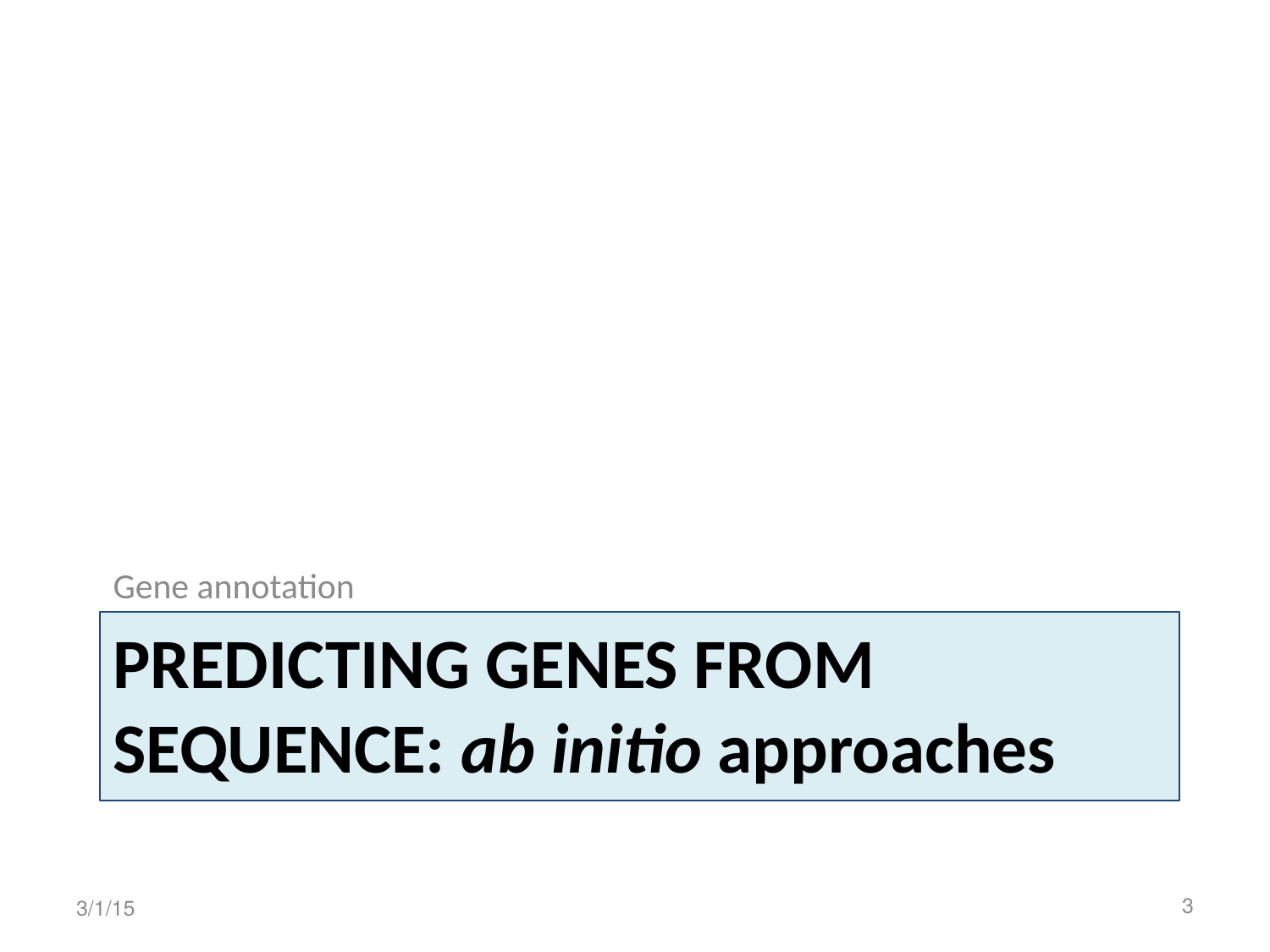

Gene annotation
# Predicting genes from sequence: ab initio approaches
3/1/15
3